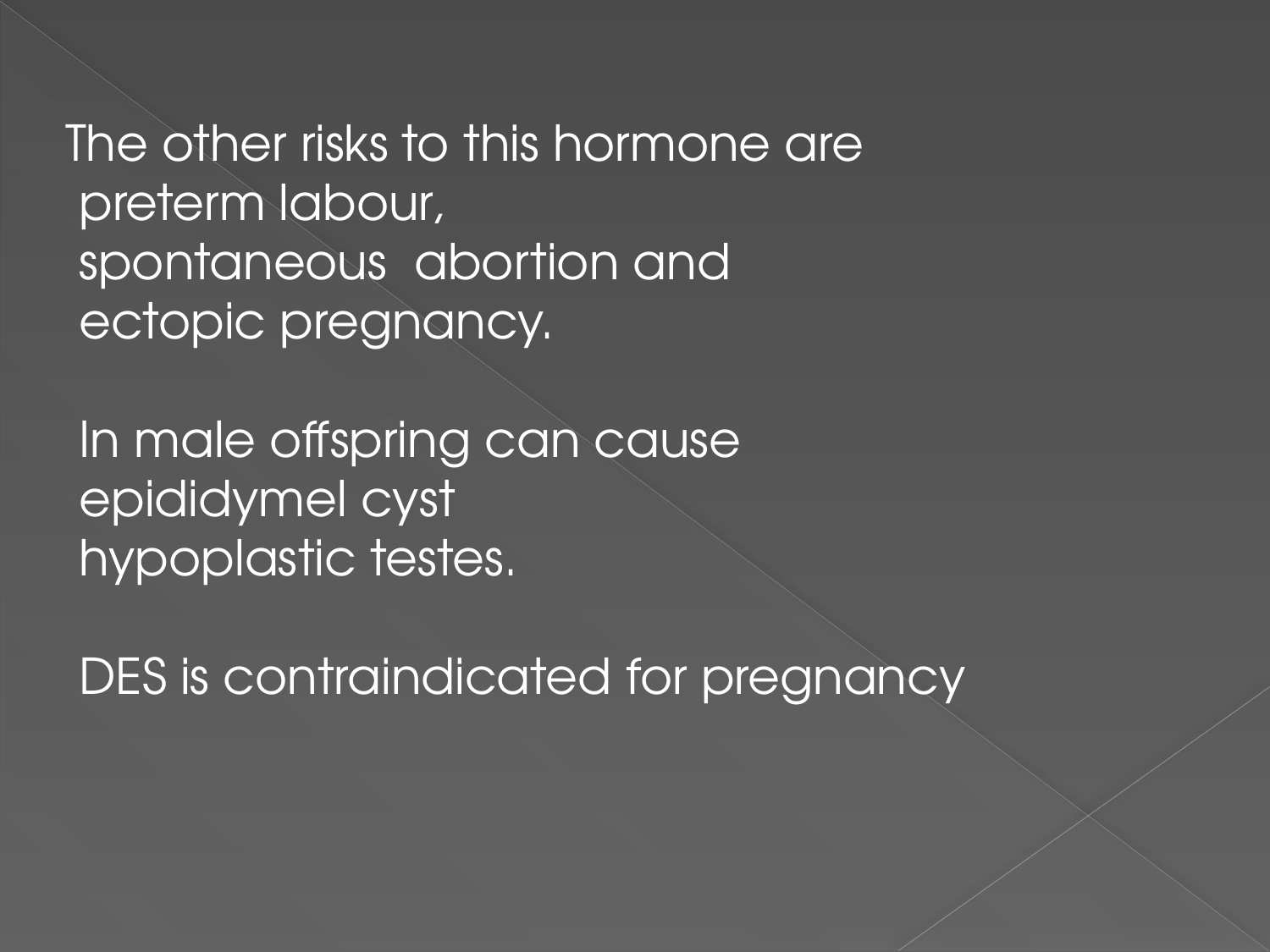

The other risks to this hormone are
 preterm labour,
 spontaneous  abortion and
 ectopic pregnancy.

 In male offspring can cause
 epididymel cyst
 hypoplastic testes.

 DES is contraindicated for pregnancy